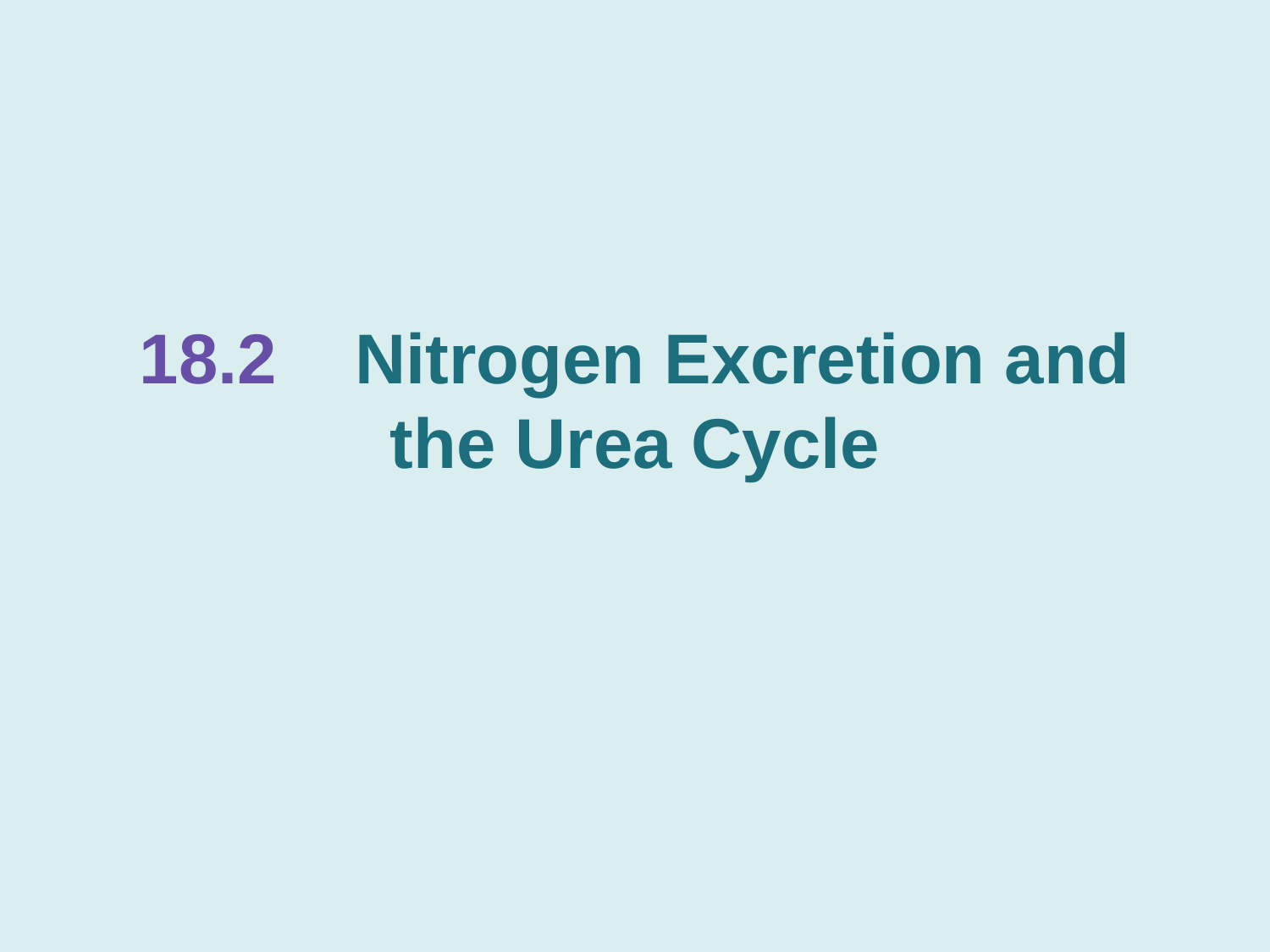

# 18.2    Nitrogen Excretion and the Urea Cycle